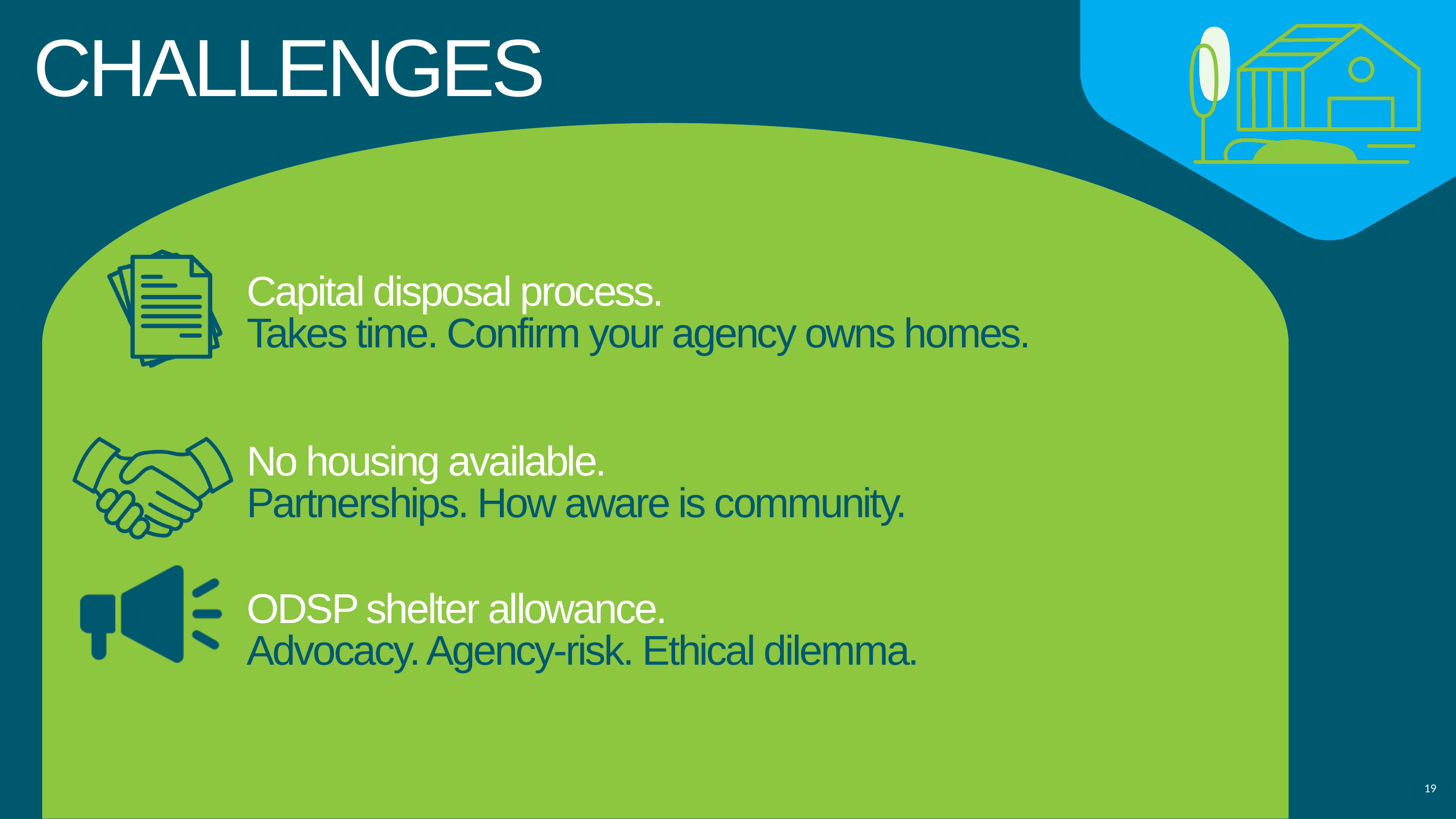

CHALLENGES

Capital disposal process.
Takes time. Confirm your agency owns homes.

No housing available.
Partnerships. How aware is community.

ODSP shelter allowance.
Advocacy. Agency-risk. Ethical dilemma.

19